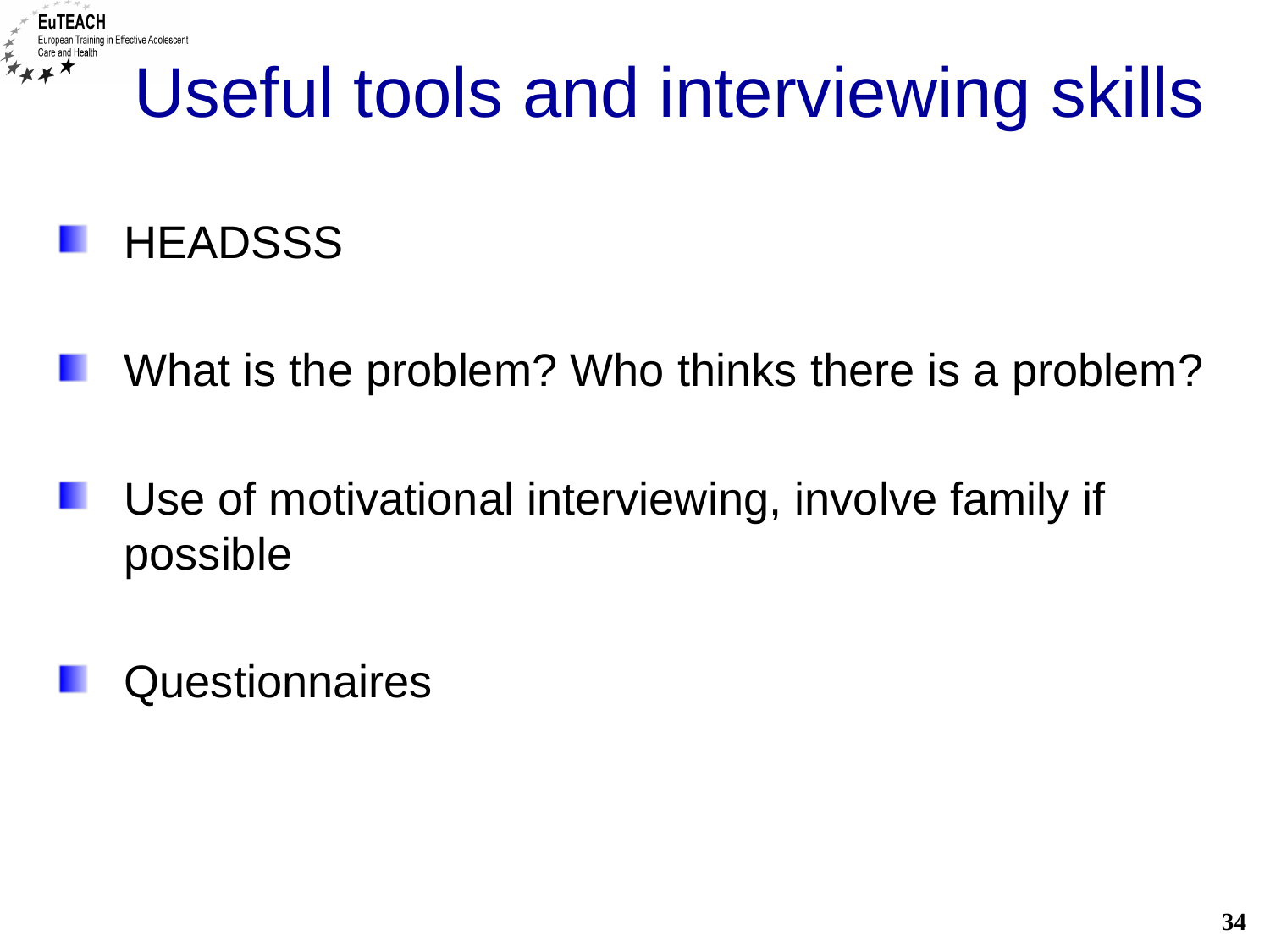

# Useful tools and interviewing skills
HEADSSS

What is the problem? Who thinks there is a problem?

Use of motivational interviewing, involve family if possible

Questionnaires

34